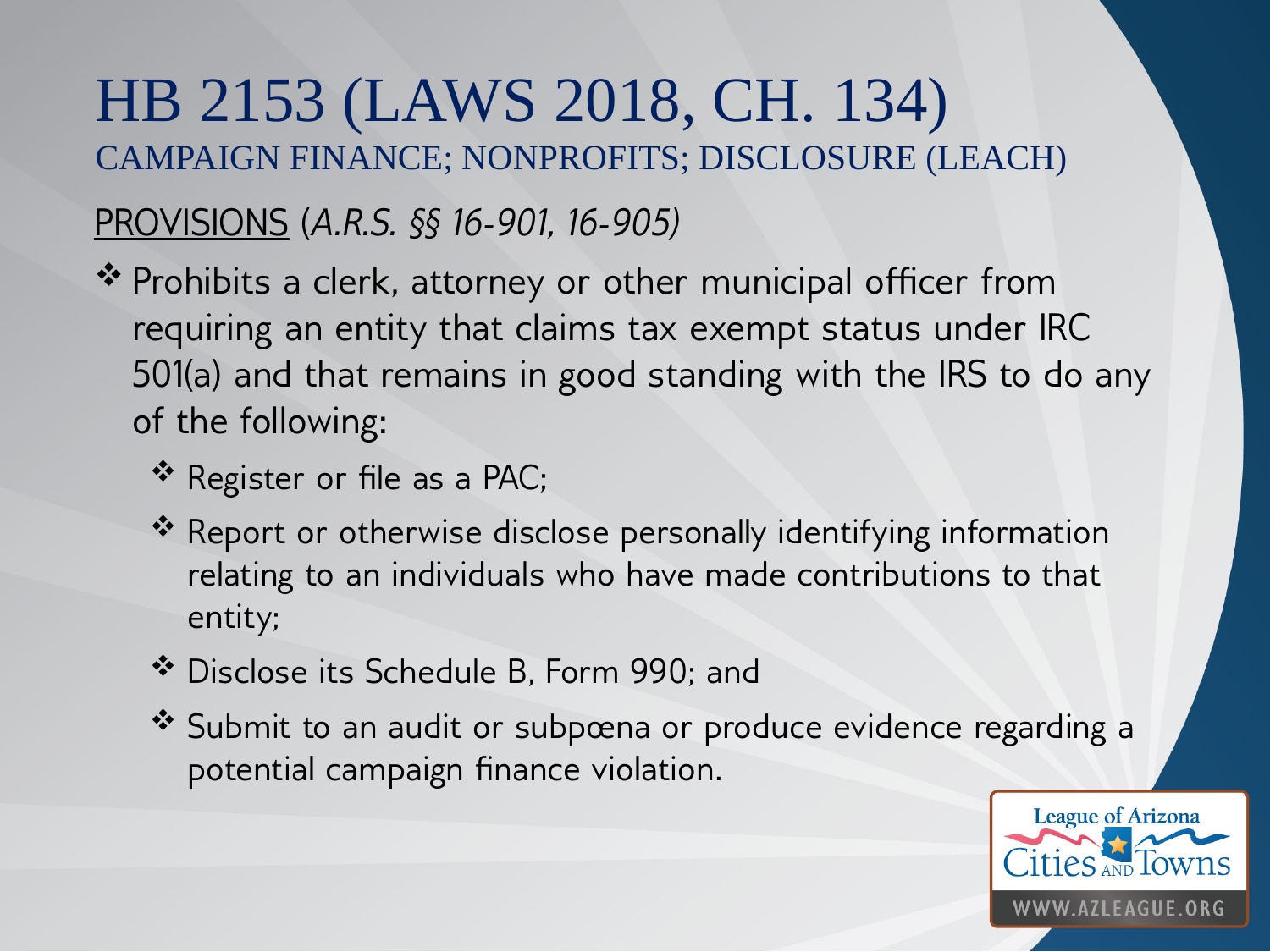

# HB 2153 (Laws 2018, Ch. 134) campaign finance; nonprofits; disclosure (leach)
PROVISIONS (A.R.S. §§ 16-901, 16-905)
Prohibits a clerk, attorney or other municipal officer from requiring an entity that claims tax exempt status under IRC 501(a) and that remains in good standing with the IRS to do any of the following:
Register or file as a PAC;
Report or otherwise disclose personally identifying information relating to an individuals who have made contributions to that entity;
Disclose its Schedule B, Form 990; and
Submit to an audit or subpoena or produce evidence regarding a potential campaign finance violation.